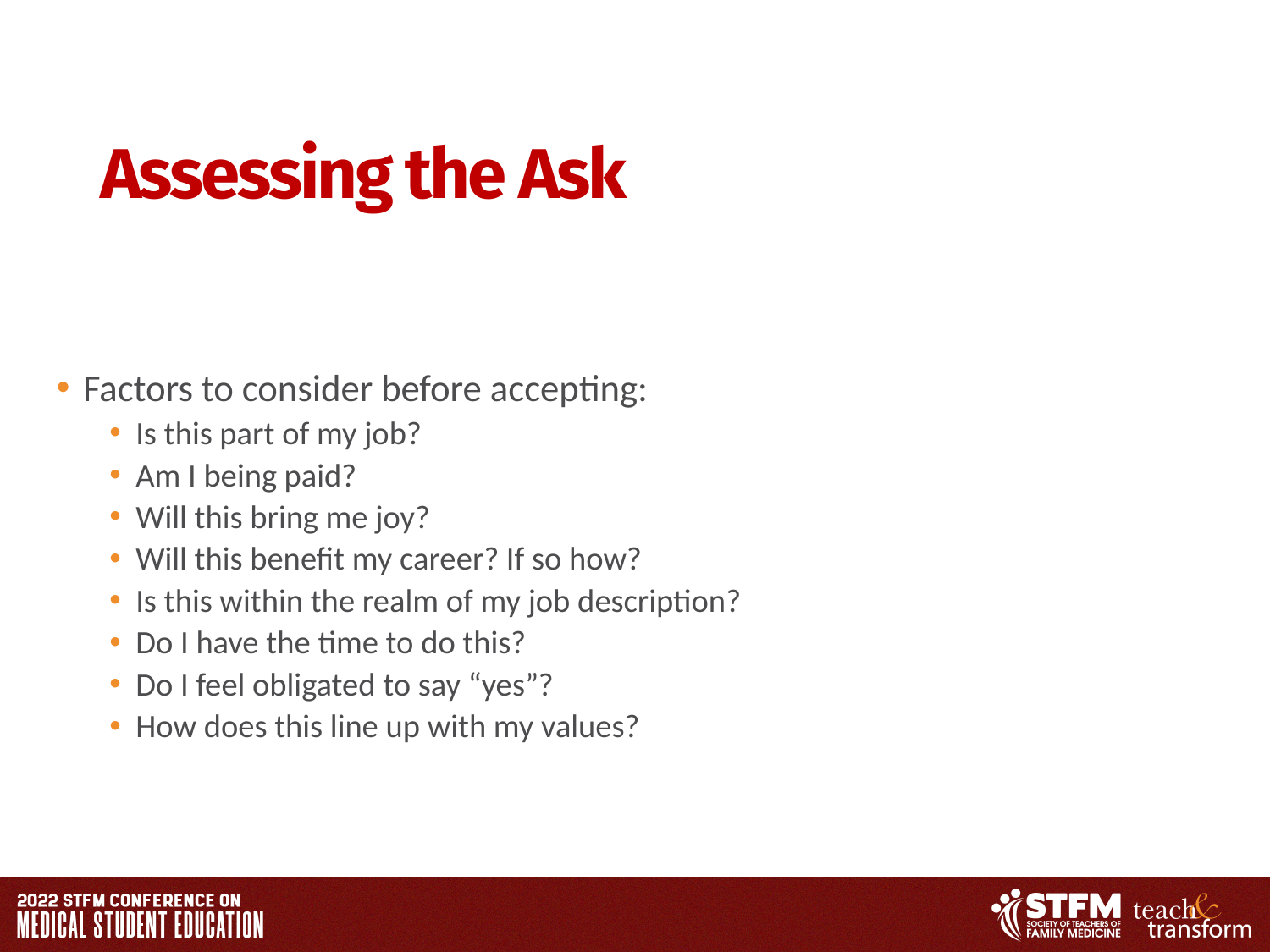

# Assessing the Ask

Factors to consider before accepting:
Is this part of my job?
Am I being paid?
Will this bring me joy?
Will this benefit my career? If so how?
Is this within the realm of my job description?
Do I have the time to do this?
Do I feel obligated to say “yes”?
How does this line up with my values?